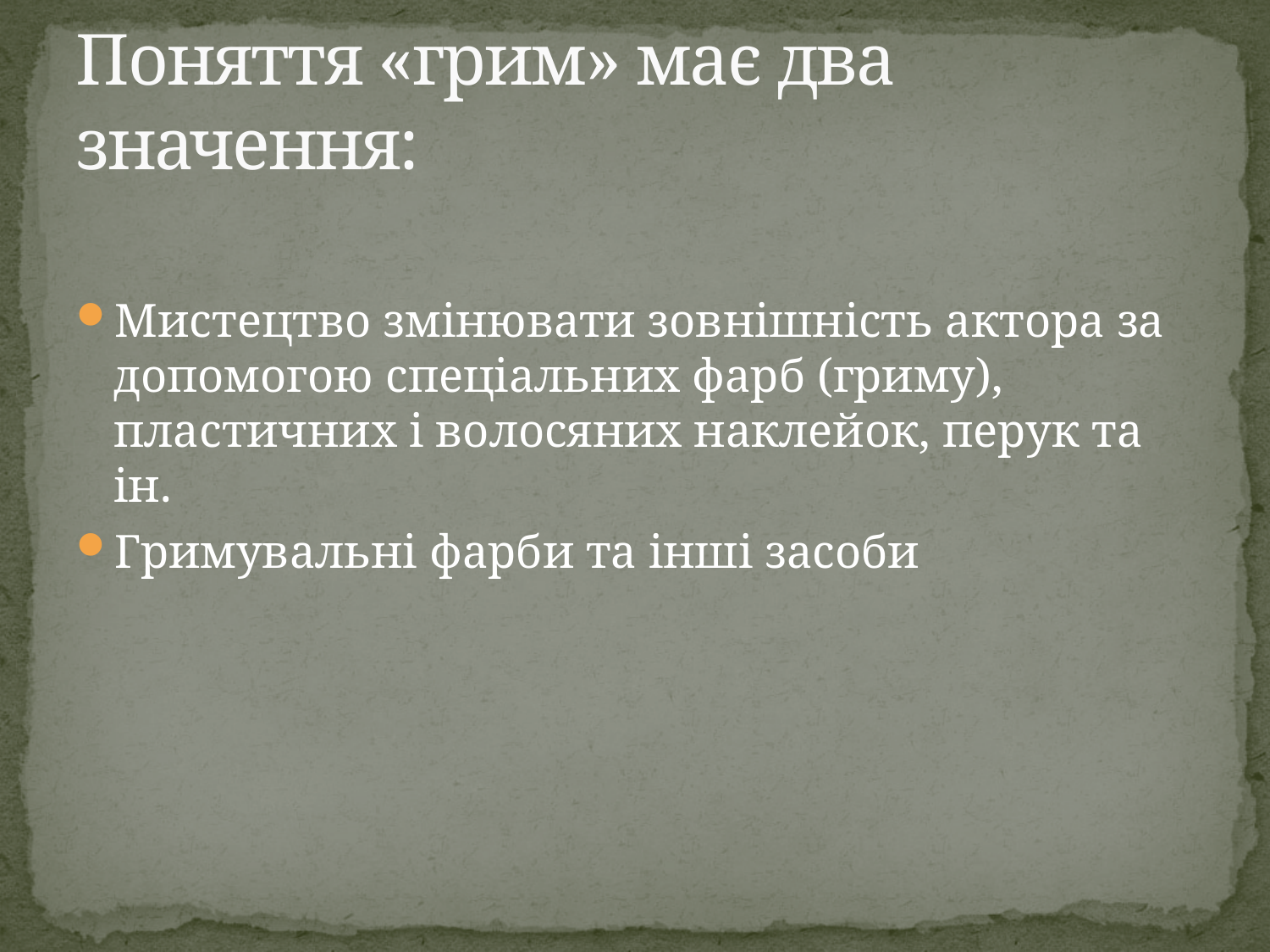

# Поняття «грим» має два значення:
Мистецтво змінювати зовнішність актора за допомогою спеціальних фарб (гриму), пластичних і волосяних наклейок, перук та ін.
Гримувальні фарби та інші засоби